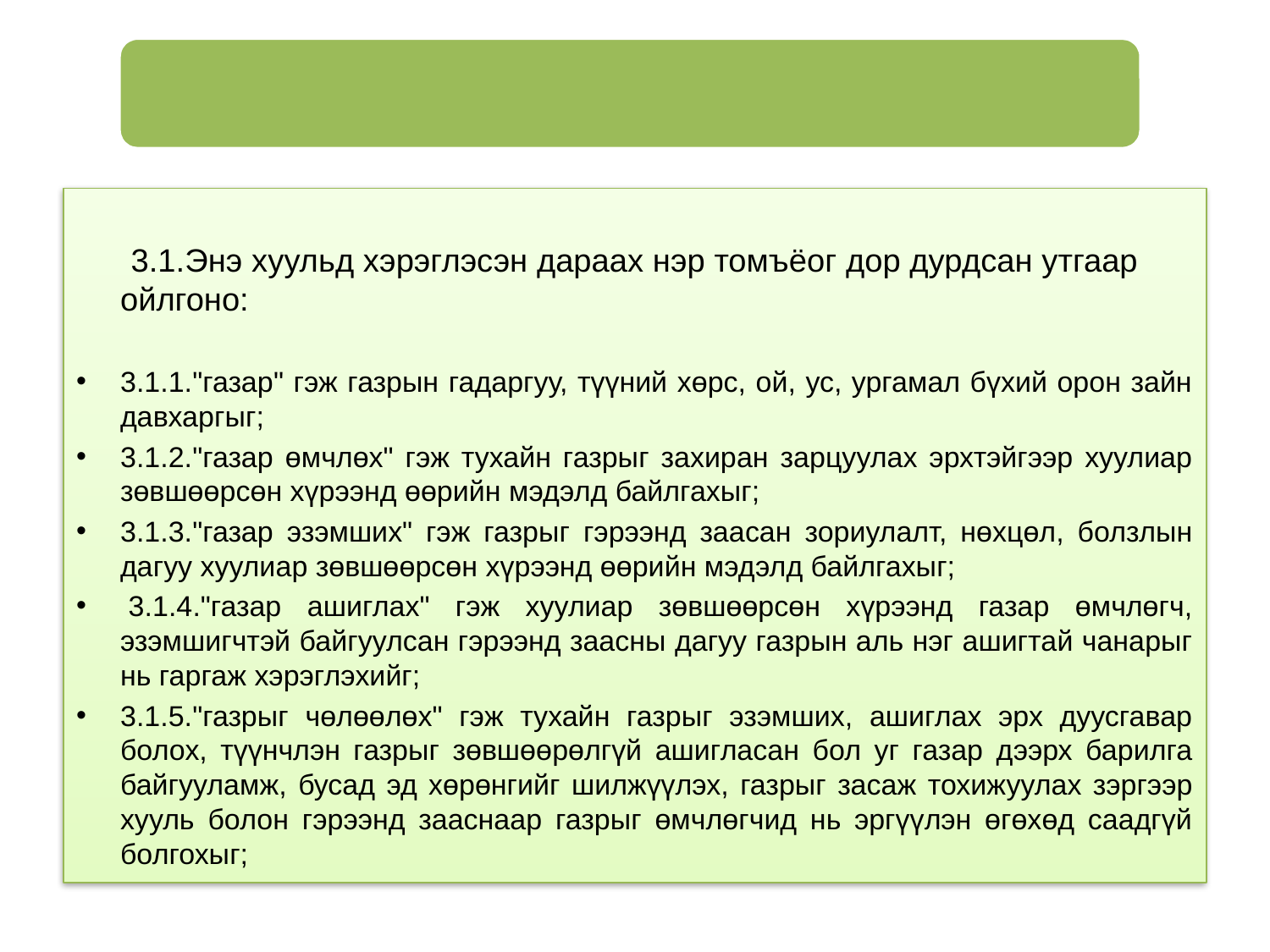

3.1.Энэ хуульд хэрэглэсэн дараах нэр томъёог дор дурдсан утгаар ойлгоно:

3.1.1."газар" гэж газрын гадаргуу, түүний хөрс, ой, ус, ургамал бүхий орон зайн давхаргыг;
3.1.2."газар өмчлөх" гэж тухайн газрыг захиран зарцуулах эрхтэйгээр хуулиар зөвшөөрсөн хүрээнд өөрийн мэдэлд байлгахыг;
3.1.3."газар эзэмших" гэж газрыг гэрээнд заасан зориулалт, нөхцөл, болзлын дагуу хуулиар зөвшөөрсөн хүрээнд өөрийн мэдэлд байлгахыг;
 3.1.4."газар ашиглах" гэж хуулиар зөвшөөрсөн хүрээнд газар өмчлөгч, эзэмшигчтэй байгуулсан гэрээнд заасны дагуу газрын аль нэг ашигтай чанарыг нь гаргаж хэрэглэхийг;
3.1.5."газрыг чөлөөлөх" гэж тухайн газрыг эзэмших, ашиглах эрх дуусгавар болох, түүнчлэн газрыг зөвшөөрөлгүй ашигласан бол уг газар дээрх барилга байгууламж, бусад эд хөрөнгийг шилжүүлэх, газрыг засаж тохижуулах зэргээр хууль болон гэрээнд зааснаар газрыг өмчлөгчид нь эргүүлэн өгөхөд саадгүй болгохыг;